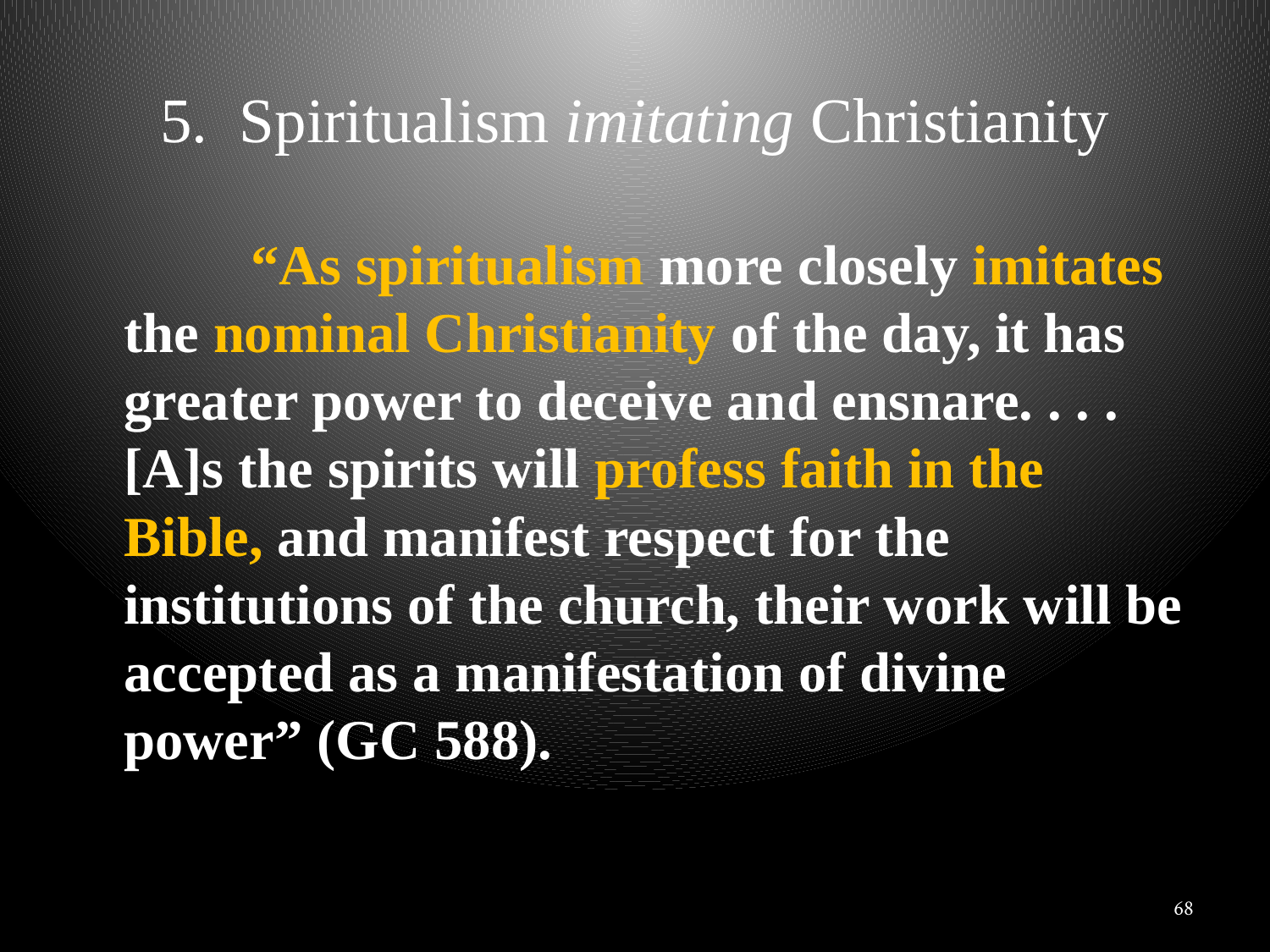

# 5.  Spiritualism imitating Christianity
		“As spiritualism more closely imitates the nominal Christianity of the day, it has greater power to deceive and ensnare. . . . [A]s the spirits will profess faith in the Bible, and manifest respect for the institutions of the church, their work will be accepted as a manifestation of divine power” (GC 588).
68